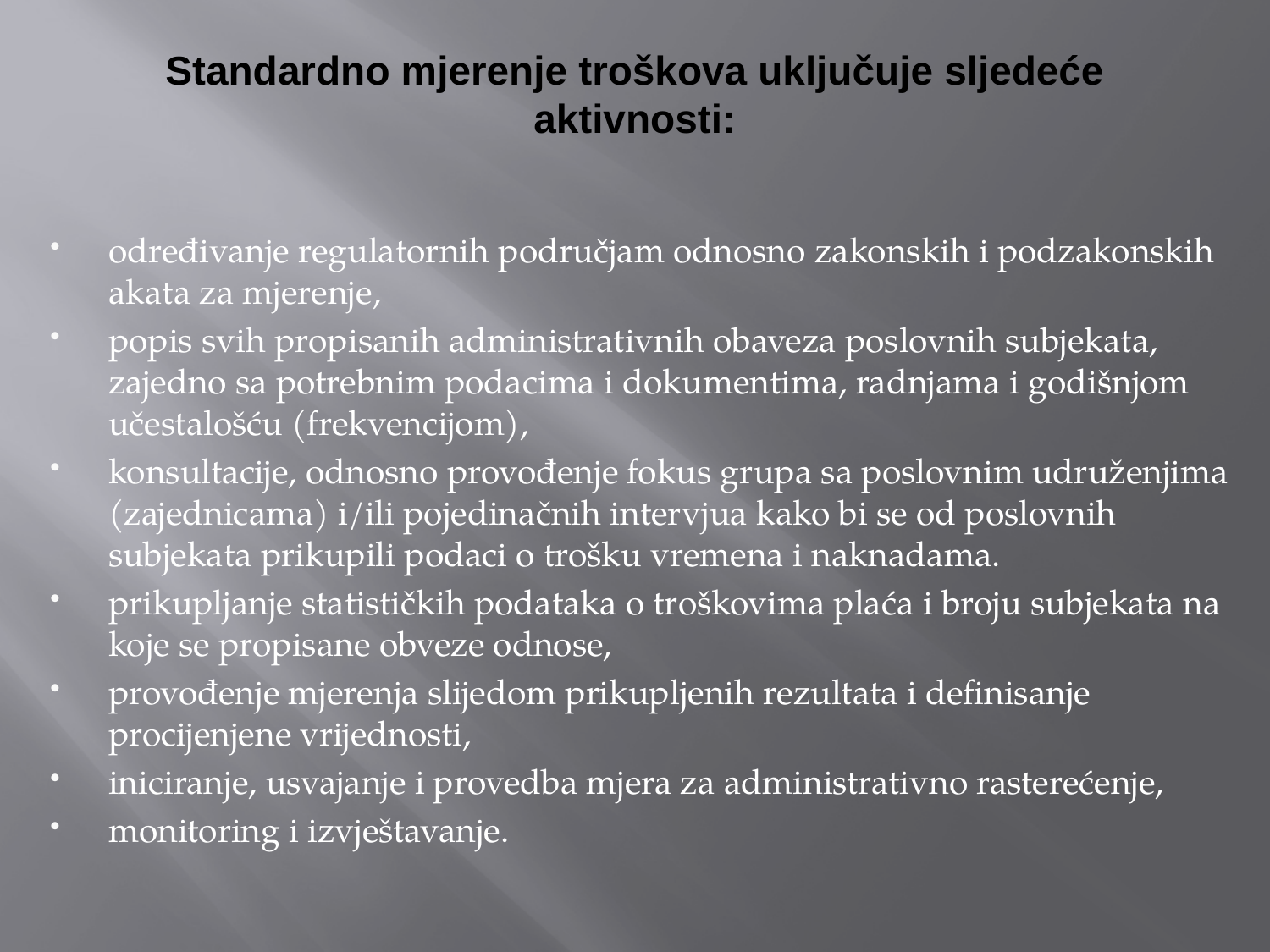

# Standardno mjerenje troškova uključuje sljedeće aktivnosti:
određivanje regulatornih područjam odnosno zakonskih i podzakonskih akata za mjerenje,
popis svih propisanih administrativnih obaveza poslovnih subjekata, zajedno sa potrebnim podacima i dokumentima, radnjama i godišnjom učestalošću (frekvencijom),
konsultacije, odnosno provođenje fokus grupa sa poslovnim udruženjima (zajednicama) i/ili pojedinačnih intervjua kako bi se od poslovnih subjekata prikupili podaci o trošku vremena i naknadama.
prikupljanje statističkih podataka o troškovima plaća i broju subjekata na koje se propisane obveze odnose,
provođenje mjerenja slijedom prikupljenih rezultata i definisanje procijenjene vrijednosti,
iniciranje, usvajanje i provedba mjera za administrativno rasterećenje,
monitoring i izvještavanje.